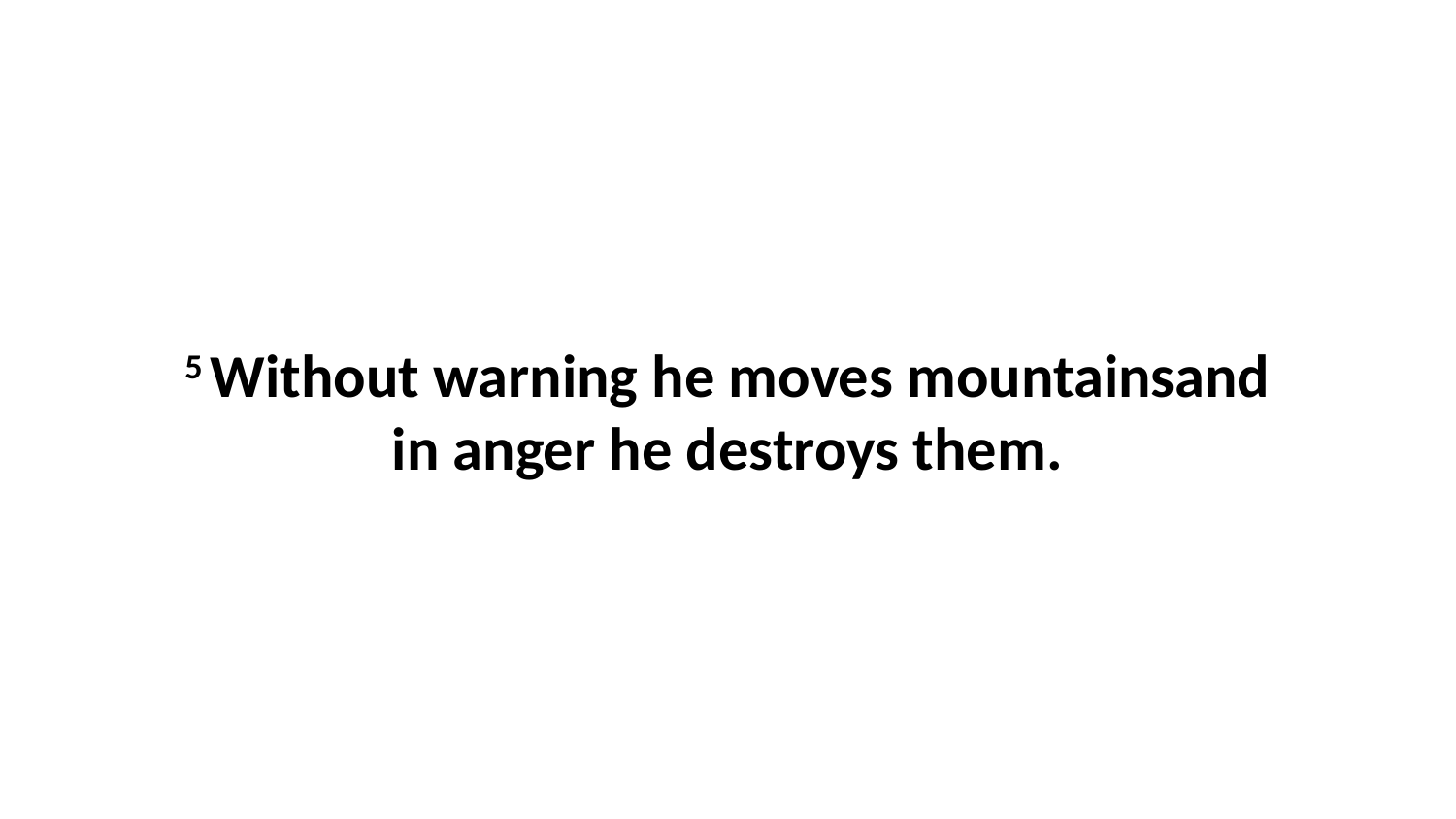

5 Without warning he moves mountainsand in anger he destroys them.